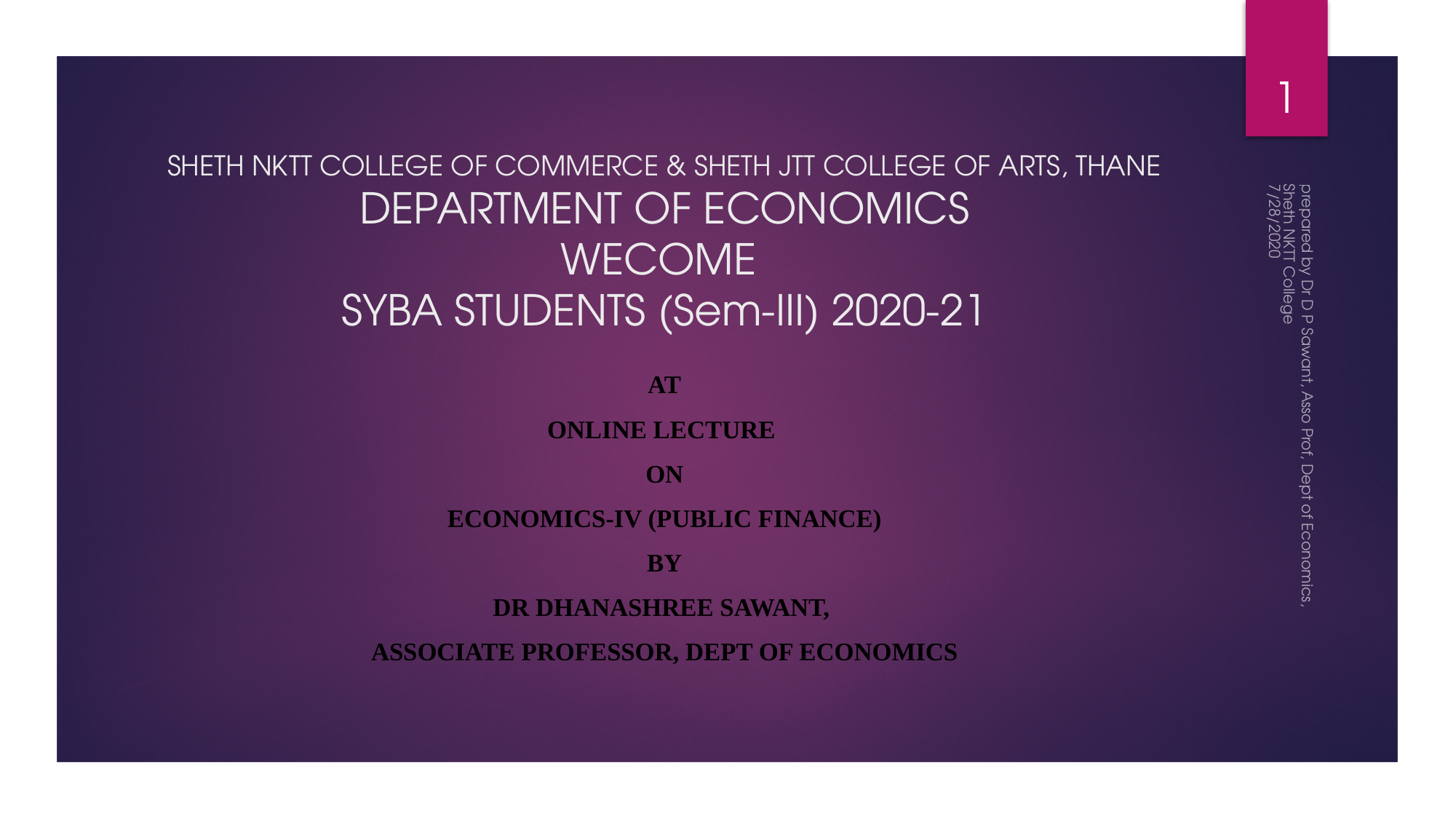

1
# SHETH NKTT COLLEGE OF COMMERCE & SHETH JTT COLLEGE OF ARTS, THANE DEPARTMENT OF ECONOMICS WECOME SYBA STUDENTS (Sem-III) 2020-21
7/28/2020
AT
Online lecture
On
Economics-IV (Public Finance)
By
Dr dhanashree sawant,
Associate Professor, Dept of Economics

prepared by Dr D P Sawant, Asso Prof, Dept of Economics, Sheth NKTT College